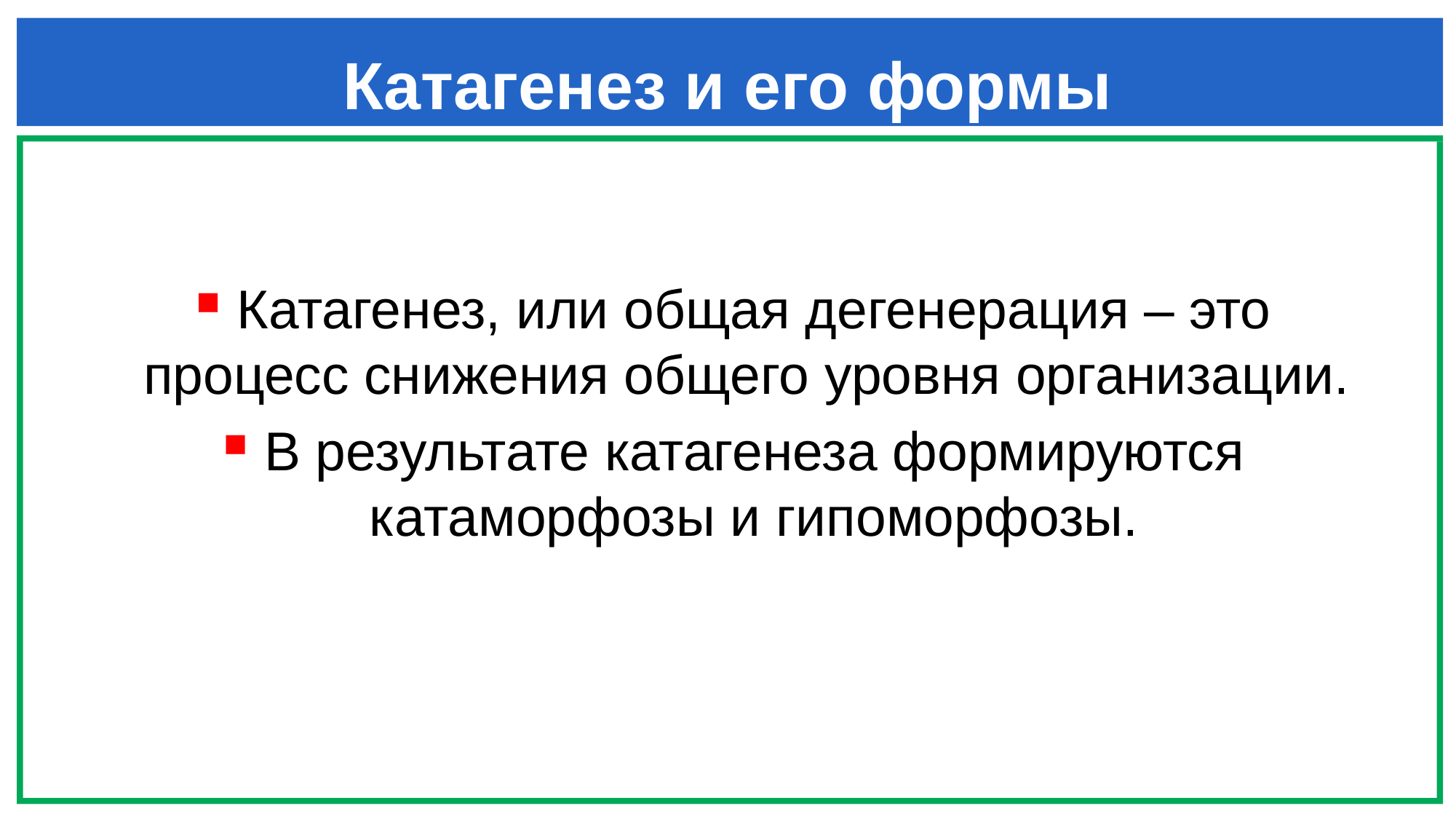

# Катагенез и его формы

Катагенез, или общая дегенерация – это процесс снижения общего уровня организации.
В результате катагенеза формируются катаморфозы и гипоморфозы.